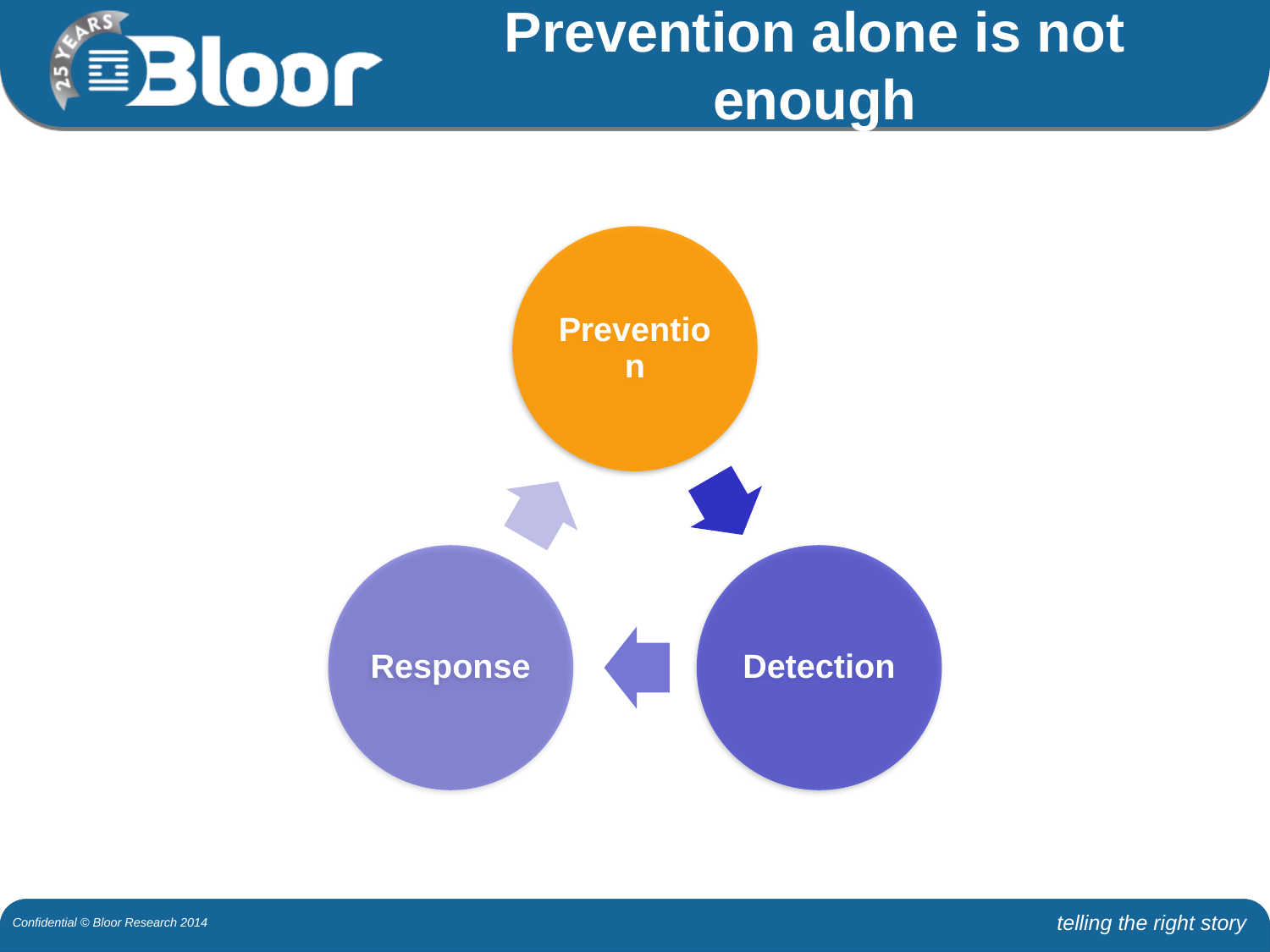

# Prevention alone is not enough
Prevention

Detection

Response